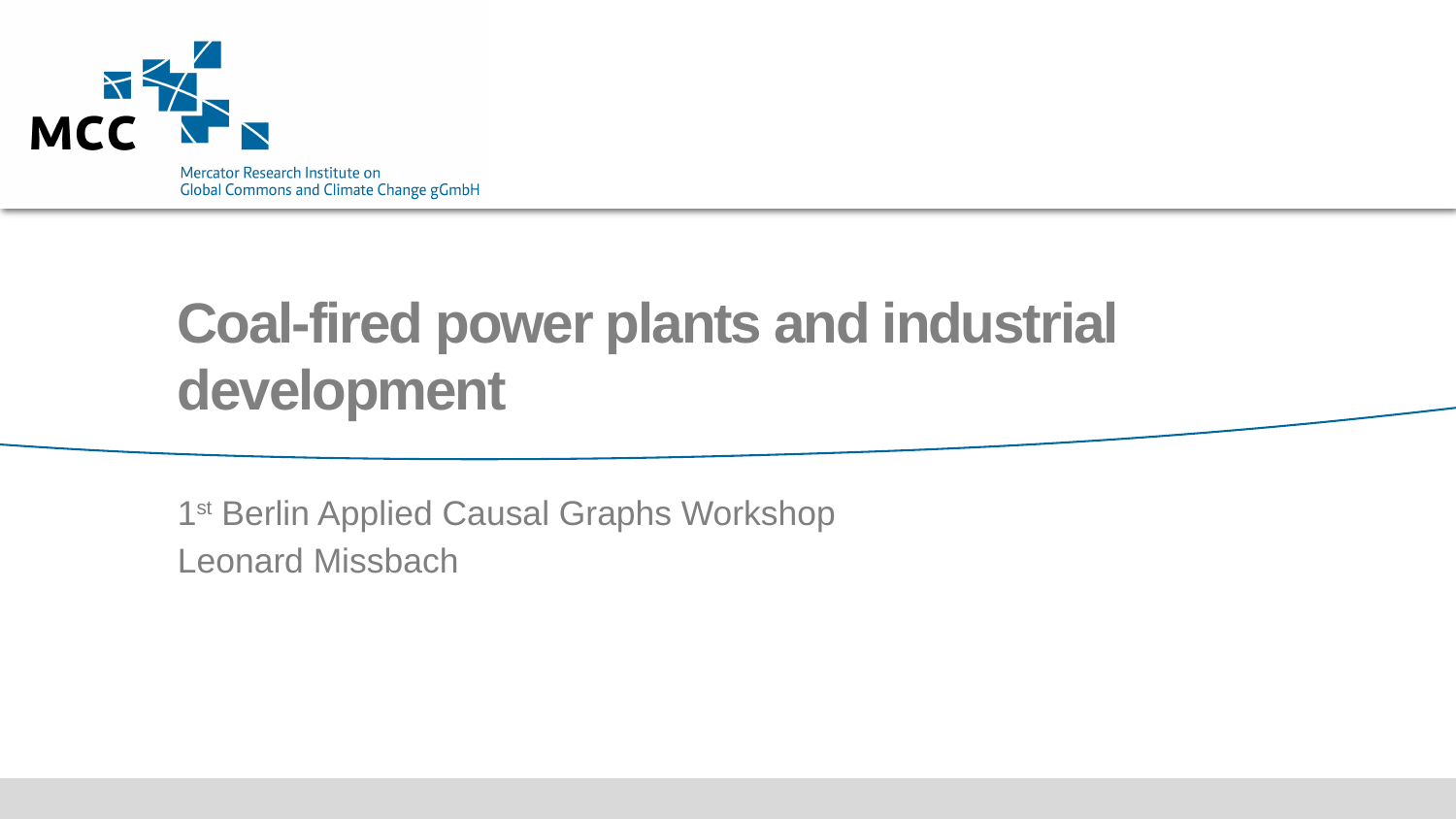

# Coal-fired power plants and industrial development
1st Berlin Applied Causal Graphs Workshop
Leonard Missbach